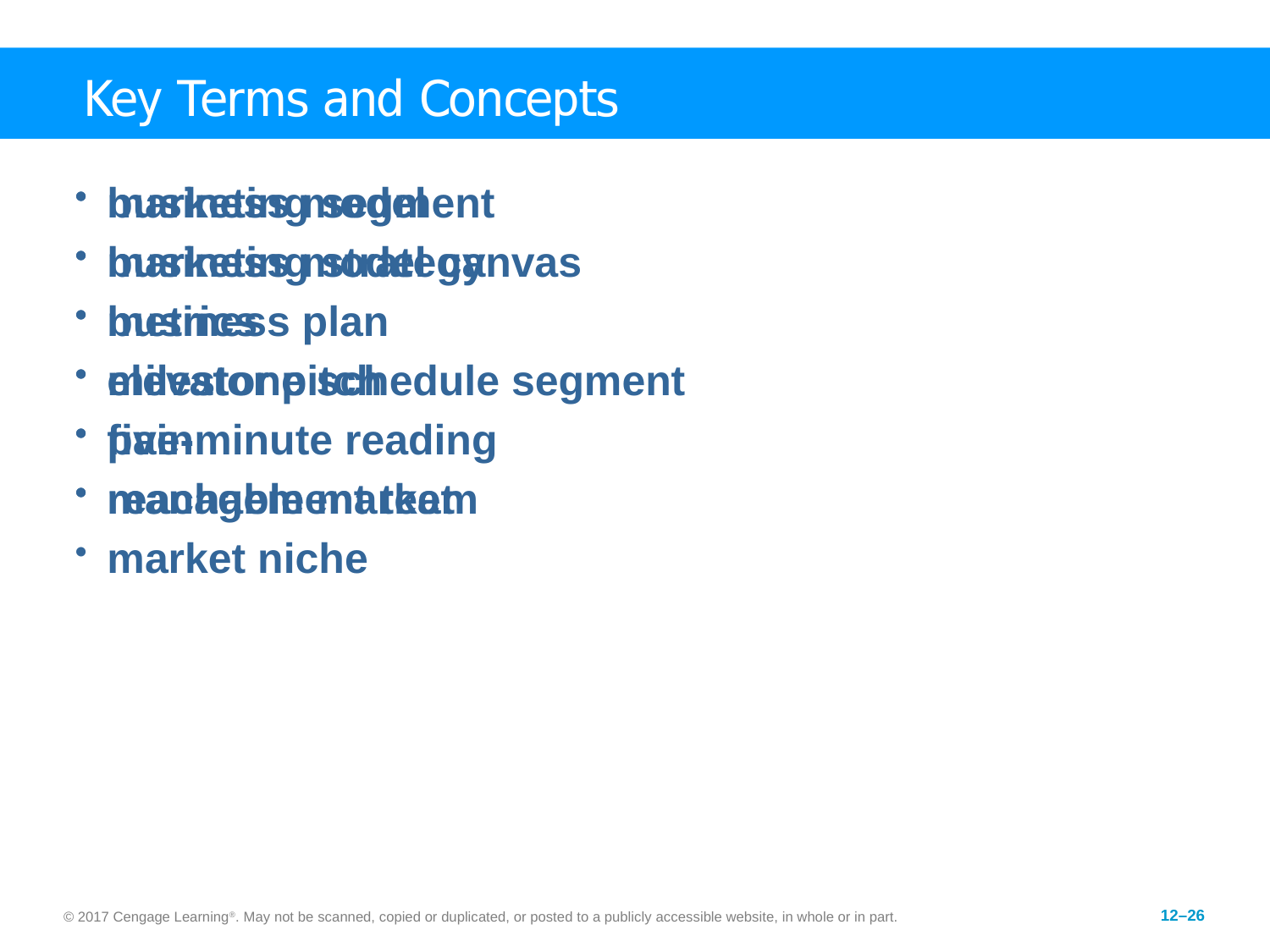

# Key Terms and Concepts
business model
business model canvas
business plan
elevator pitch
five-minute reading
management team
market niche
marketing segment
marketing strategy
metrics
milestone schedule segment
pain
reachable market
© 2017 Cengage Learning®. May not be scanned, copied or duplicated, or posted to a publicly accessible website, in whole or in part.
12–26